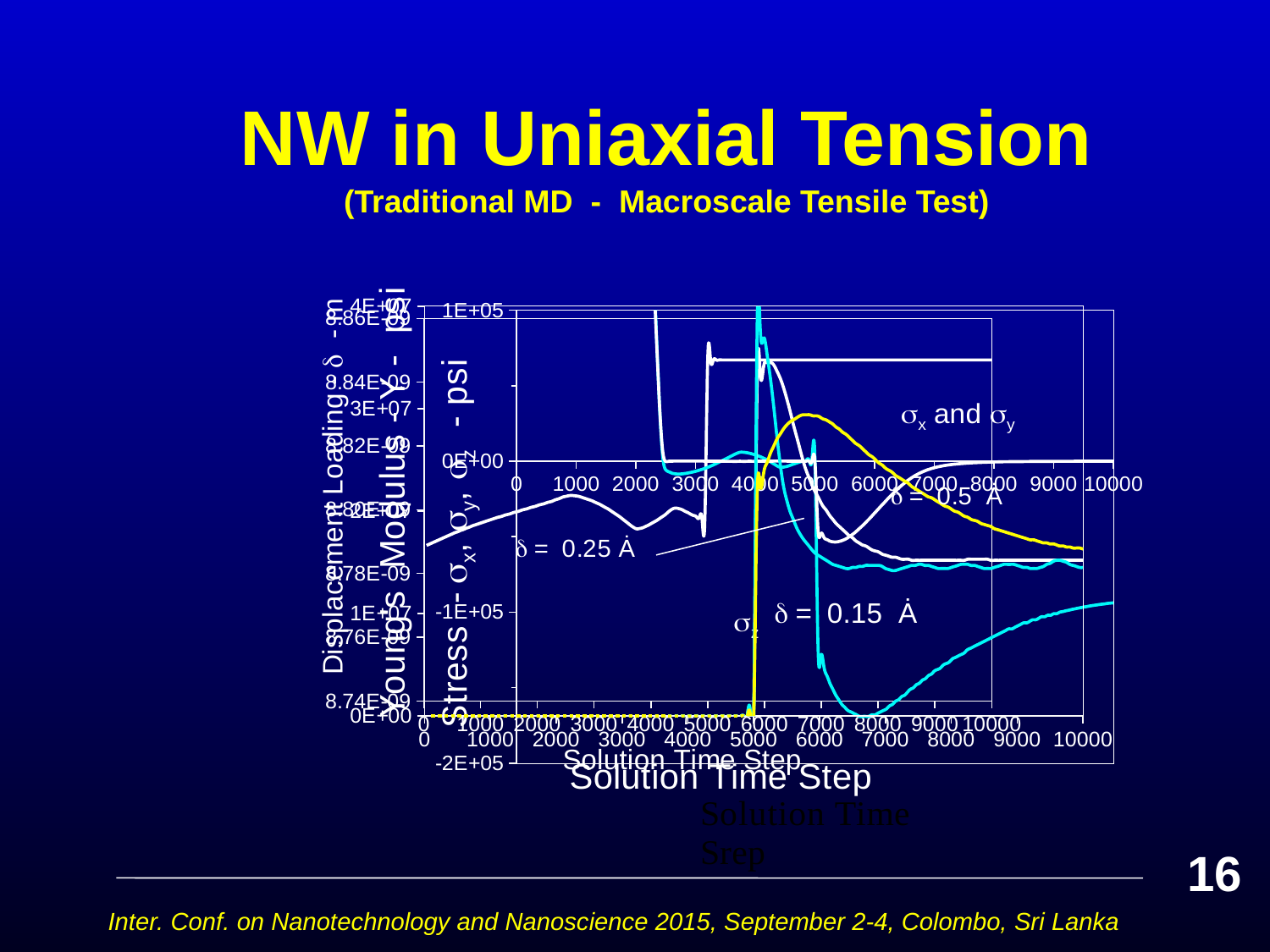

# NW in Uniaxial Tension (Traditional MD  -  Macroscale Tensile Test)

### Chart

| Category |  |
|---|---|

### Chart

| Category |  |  |  |
|---|---|---|---|

### Chart

| Category |  |  |
|---|---|---|
16
Inter. Conf. on Nanotechnology and Nanoscience 2015, September 2-4, Colombo, Sri Lanka